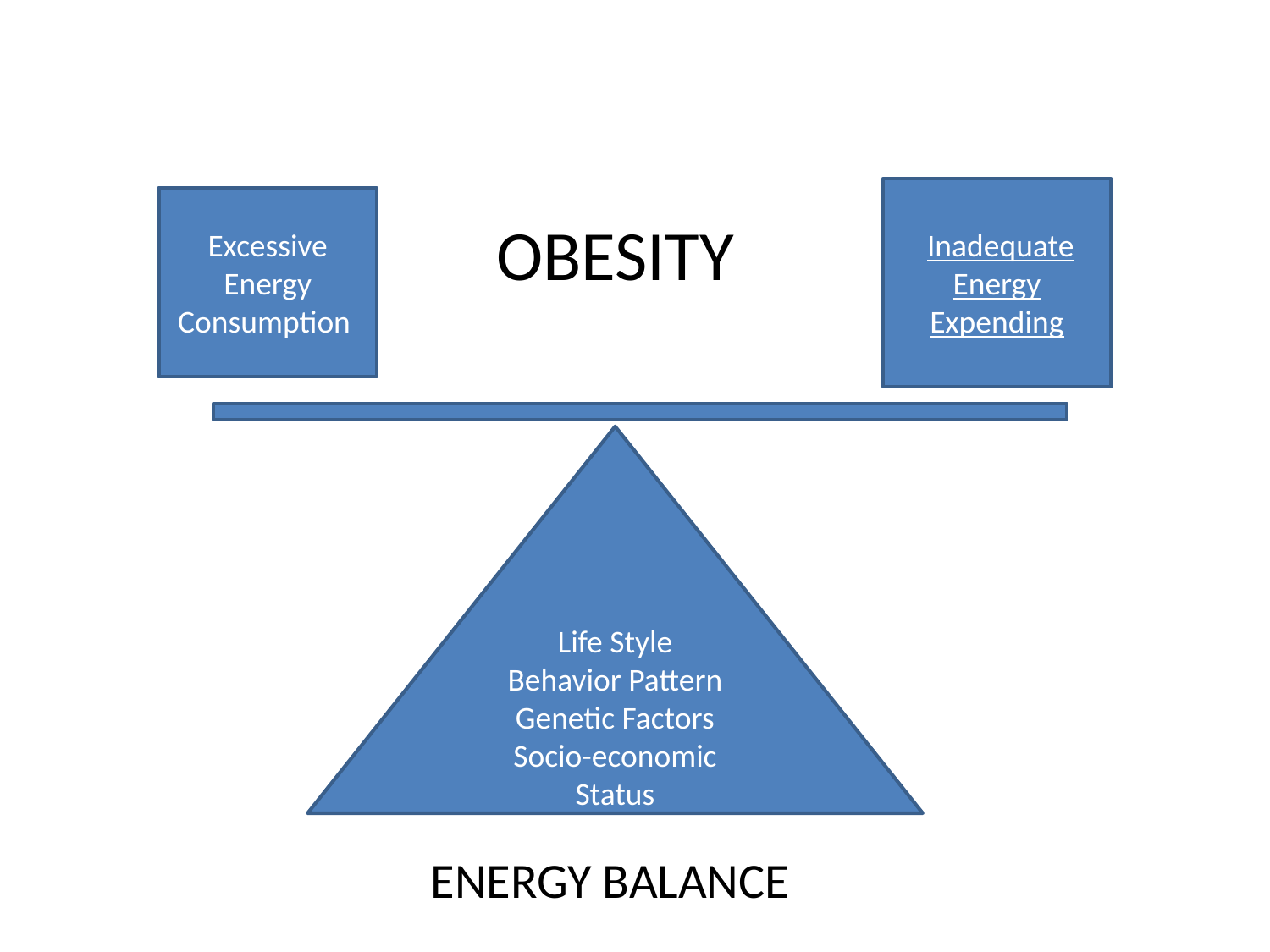

Inadequate Energy Expending
Excessive Energy Consumption
OBESITY

Life Style
Behavior Pattern
Genetic Factors
Socio-economic Status
ENERGY BALANCE